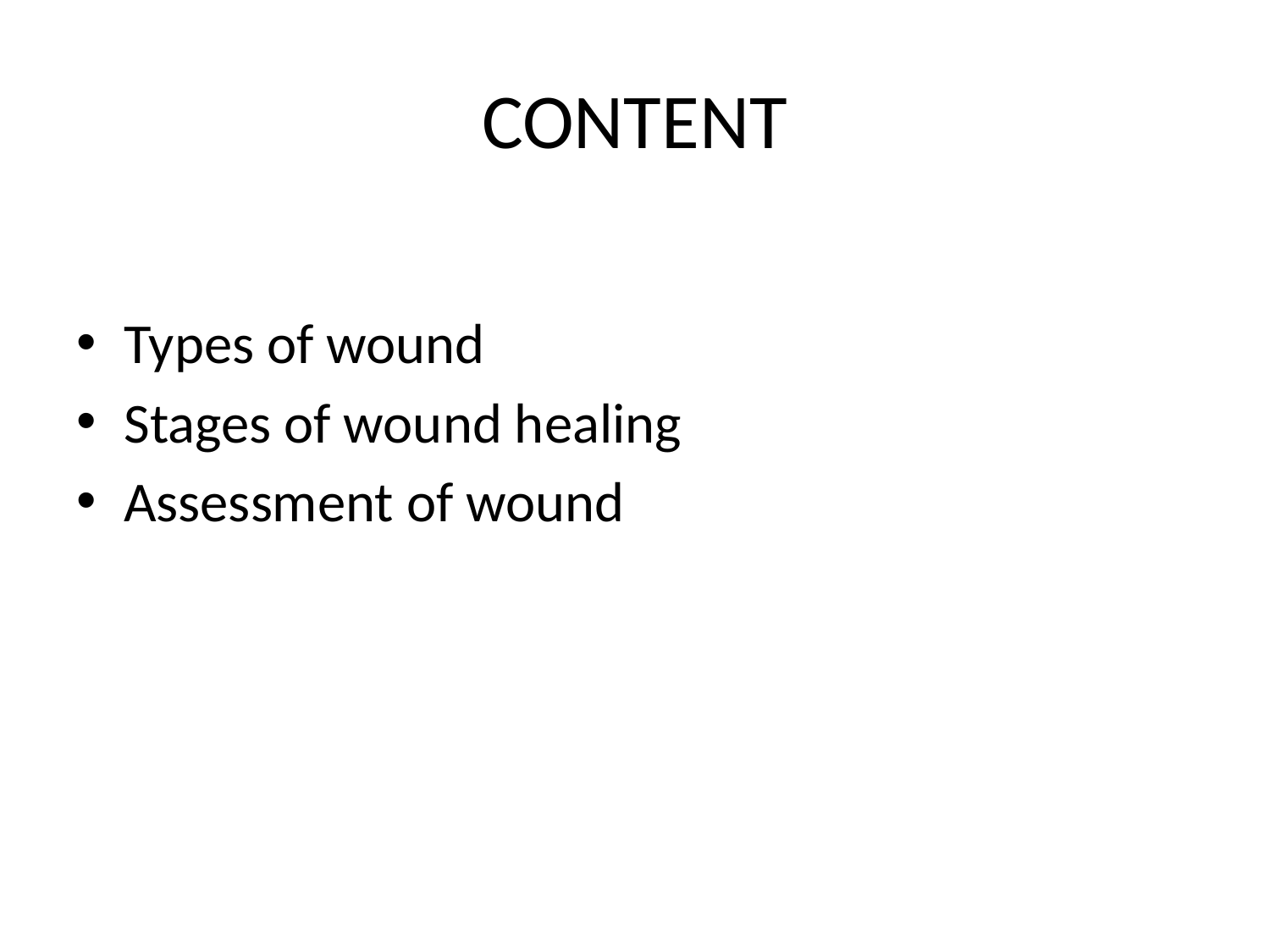

# CONTENT

Types of wound
Stages of wound healing
Assessment of wound